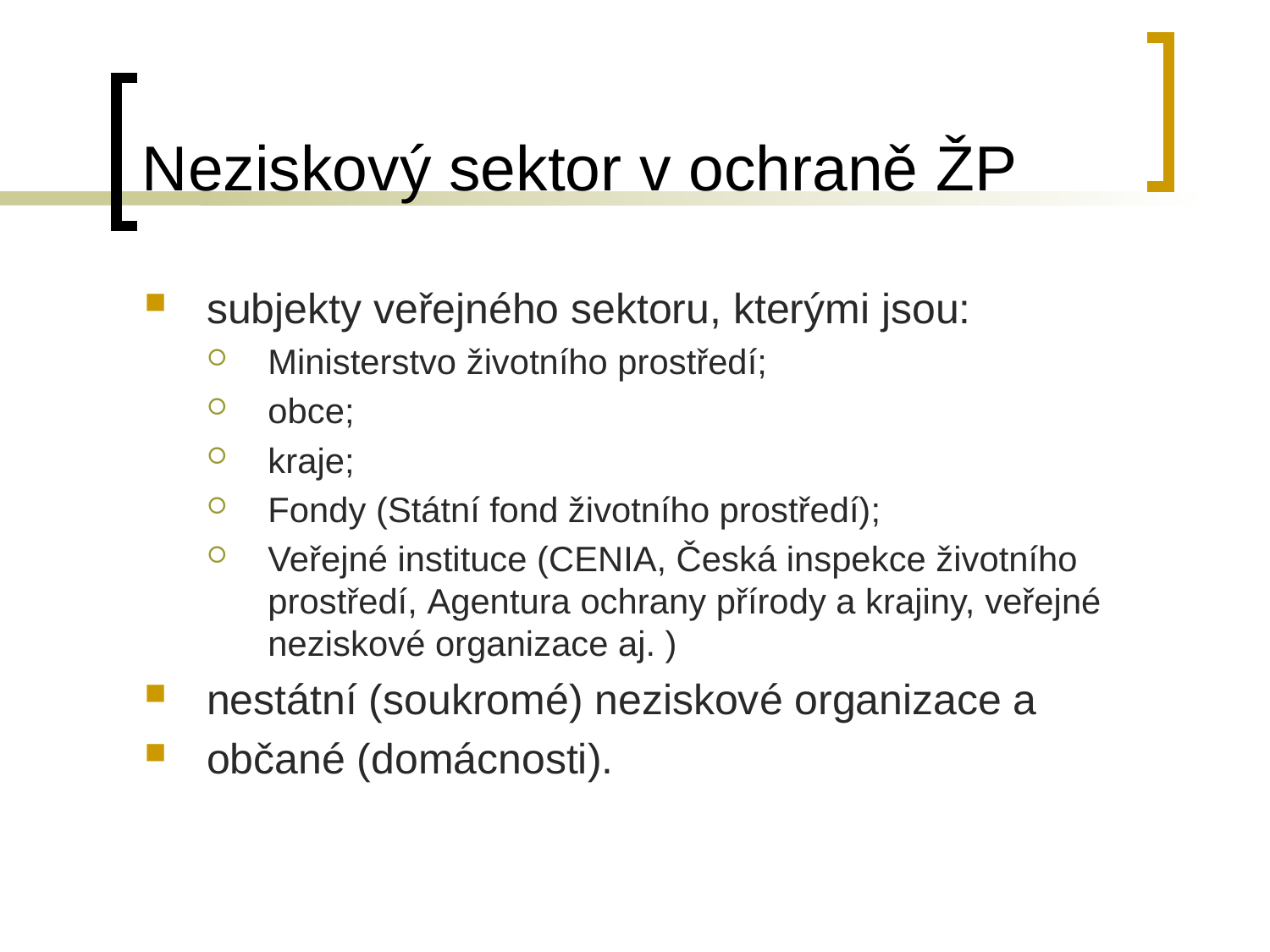

# Neziskový sektor v ochraně ŽP
subjekty veřejného sektoru, kterými jsou:
Ministerstvo životního prostředí;
obce;
kraje;
Fondy (Státní fond životního prostředí);
Veřejné instituce (CENIA, Česká inspekce životního prostředí, Agentura ochrany přírody a krajiny, veřejné neziskové organizace aj. )
nestátní (soukromé) neziskové organizace a
občané (domácnosti).